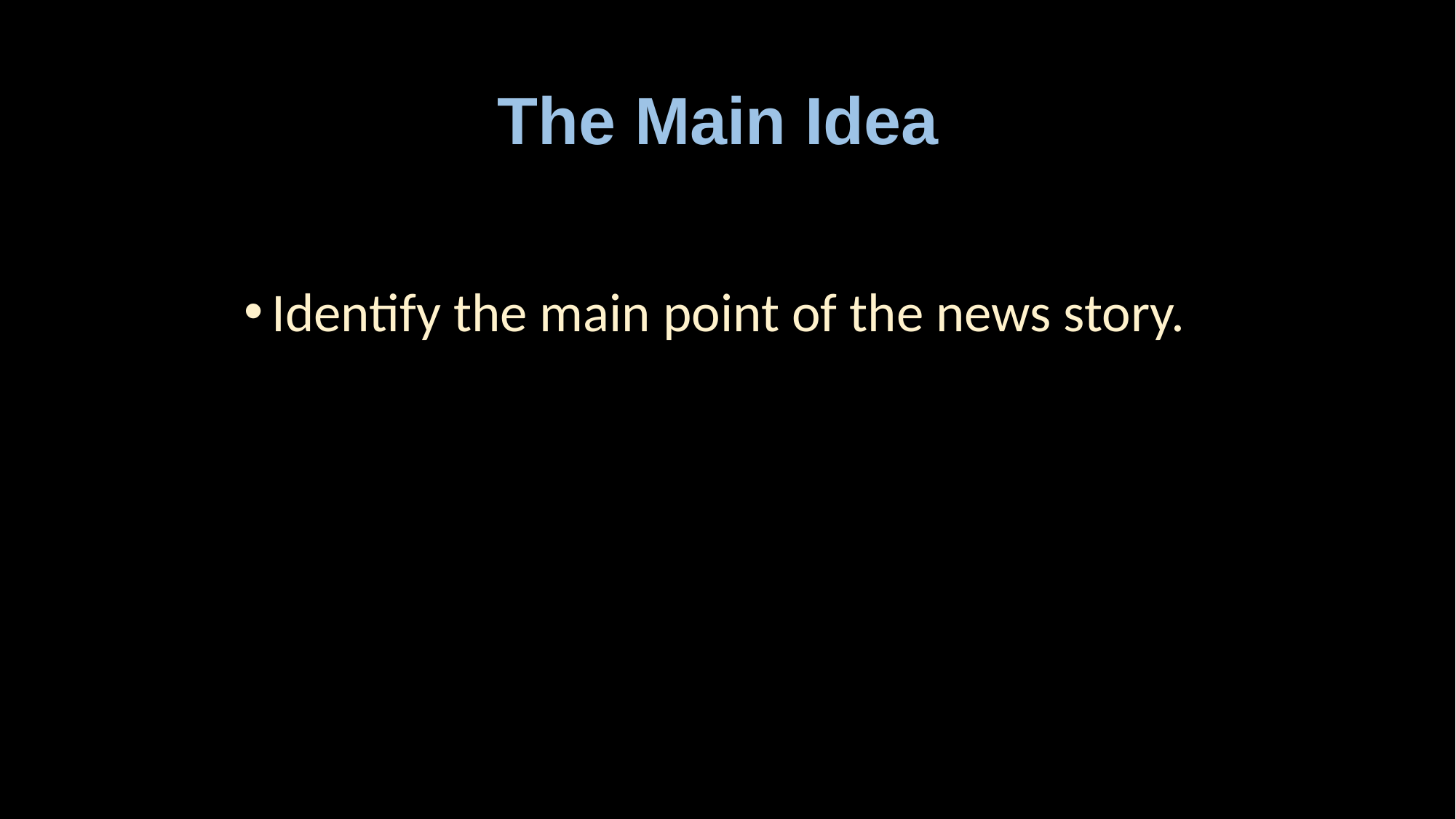

# The Main Idea
Identify the main point of the news story.